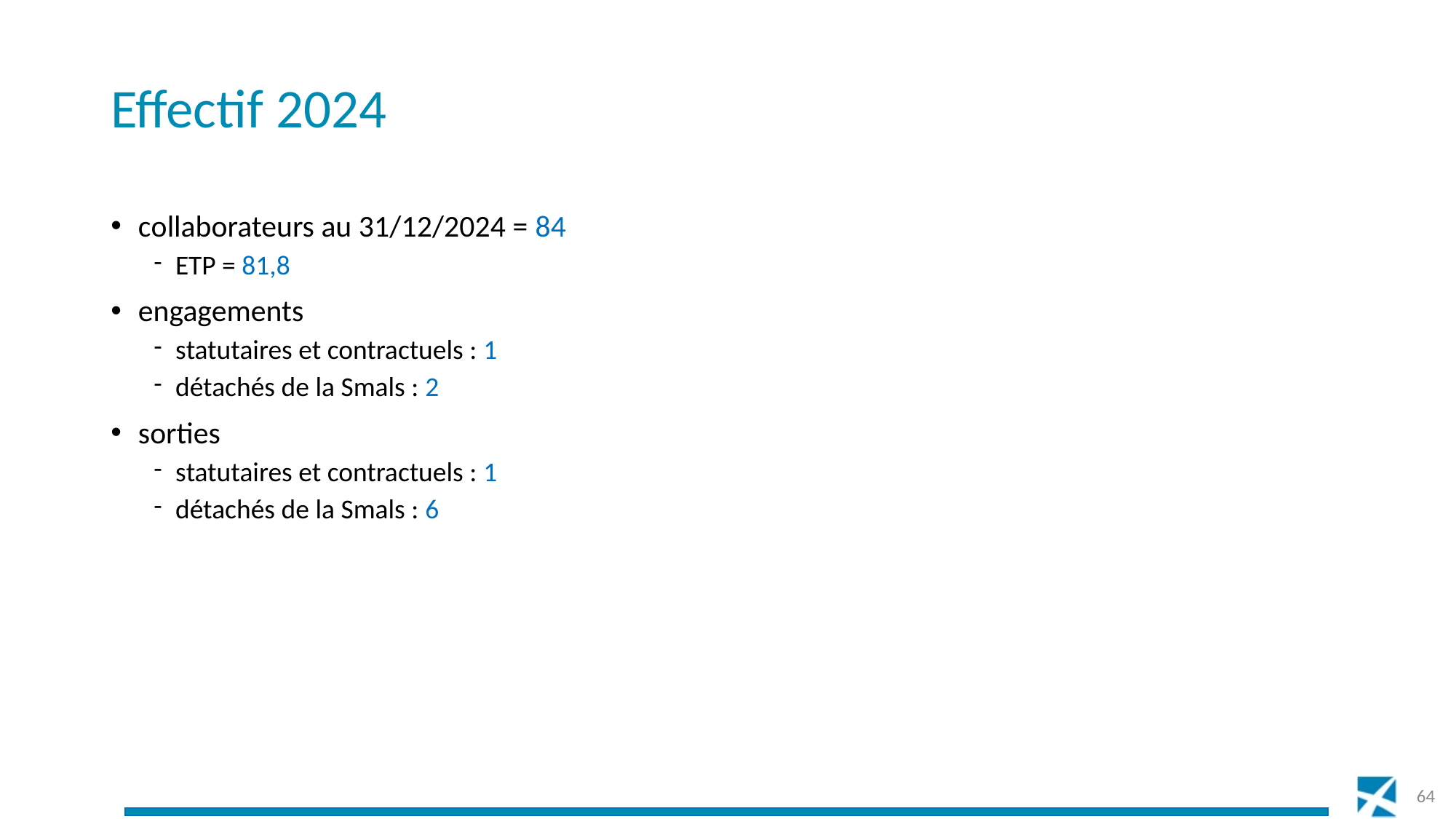

# Effectif 2024
collaborateurs au 31/12/2024 = 84
ETP = 81,8
engagements
statutaires et contractuels : 1
détachés de la Smals : 2
sorties
statutaires et contractuels : 1
détachés de la Smals : 6